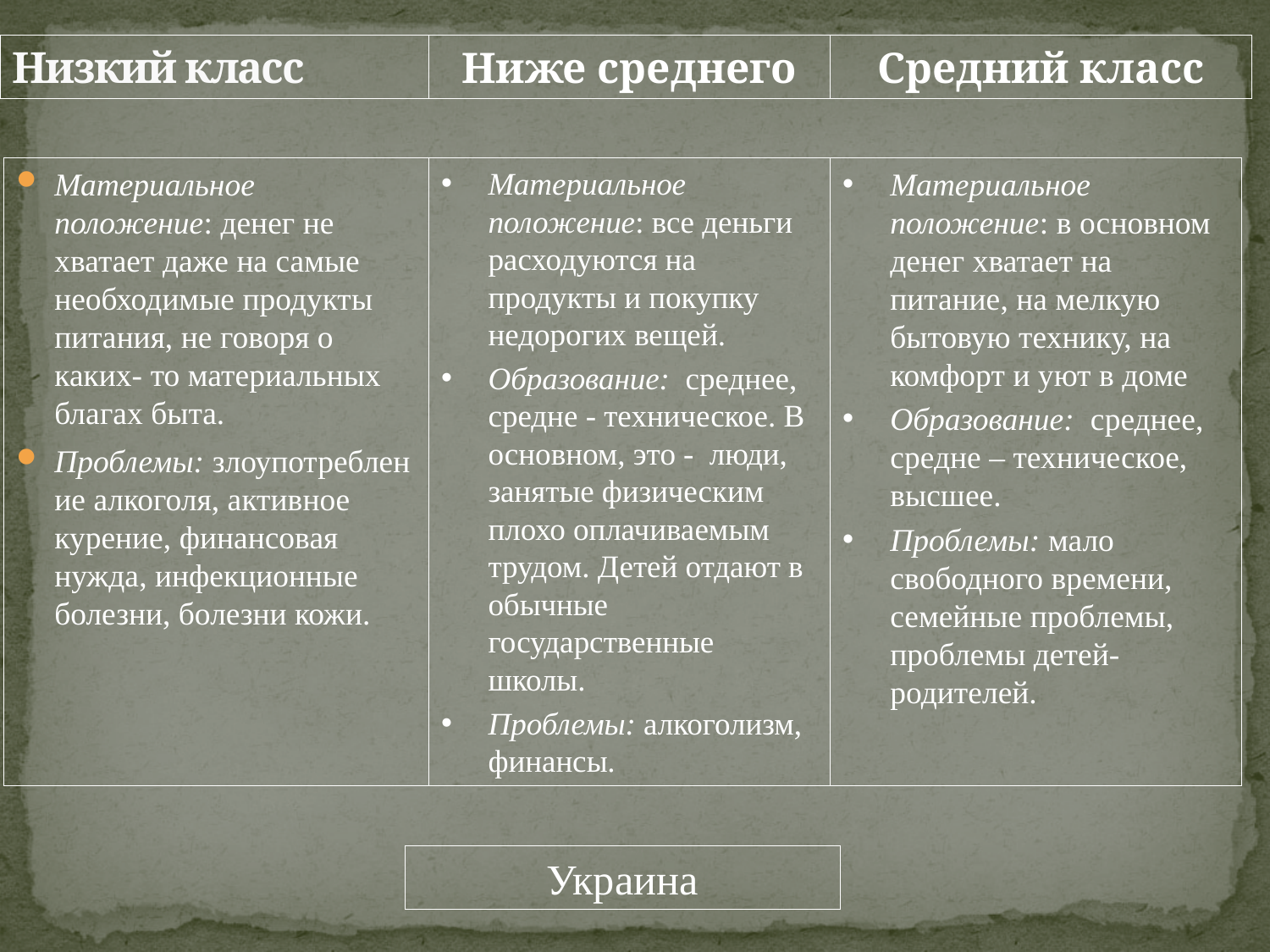

# Низкий класс
Ниже среднего
Средний класс

Материальное положение: денег не хватает даже на самые необходимые продукты питания, не говоря о каких- то материальных благах быта.
Проблемы: злоупотребление алкоголя, активное курение, финансовая нужда, инфекционные болезни, болезни кожи.
Материальное положение: все деньги расходуются на продукты и покупку недорогих вещей.
Образование:  среднее, средне - техническое. В основном, это -  люди, занятые физическим плохо оплачиваемым трудом. Детей отдают в обычные государственные школы.
Проблемы: алкоголизм, финансы.
Материальное положение: в основном денег хватает на питание, на мелкую бытовую технику, на комфорт и уют в доме
Образование:  среднее, средне – техническое, высшее.
Проблемы: мало свободного времени, семейные проблемы, проблемы детей-родителей.
Украина